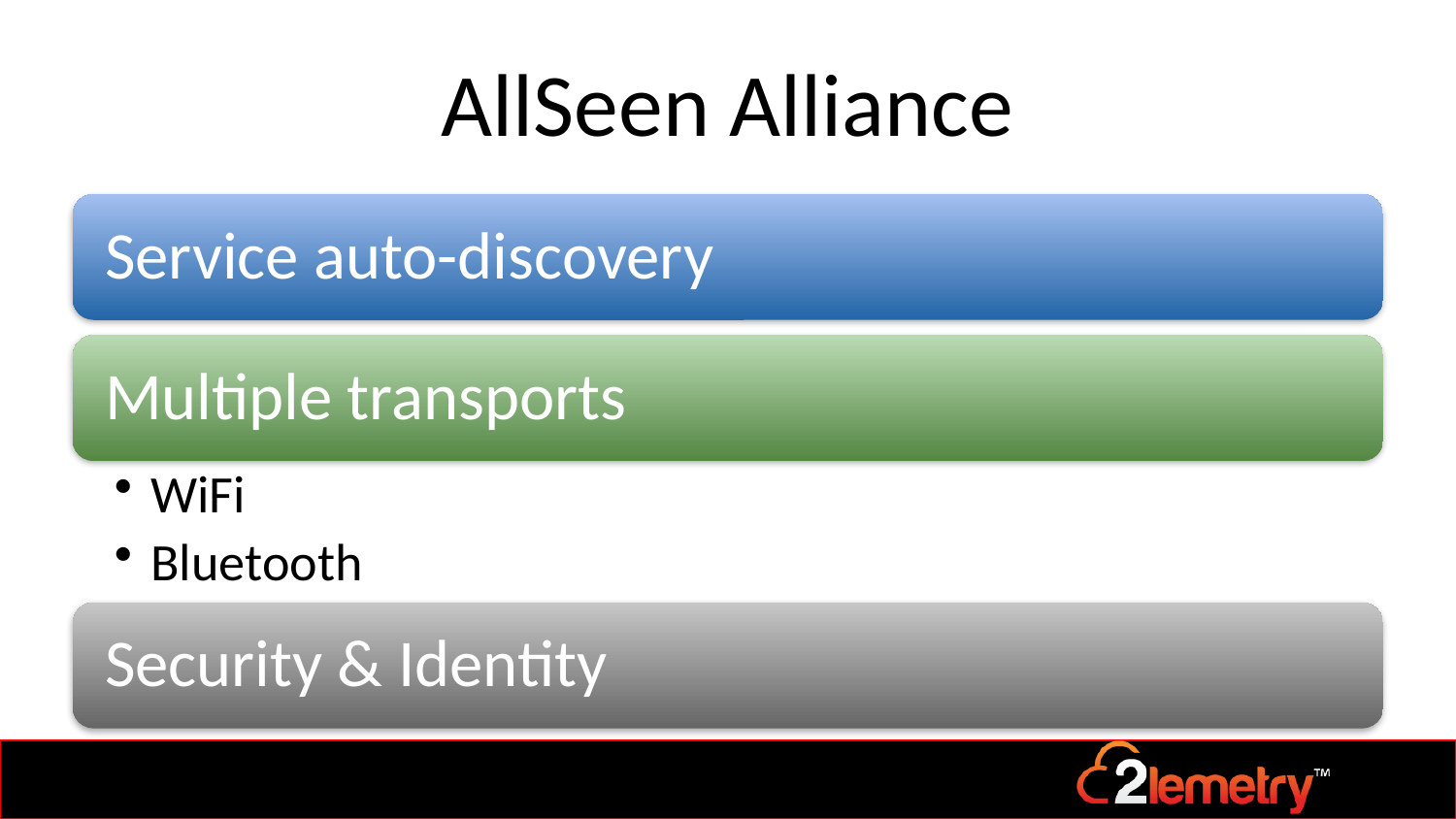

# AllSeen Alliance
Service auto-discovery
Multiple transports
WiFi
Bluetooth
Security & Identity